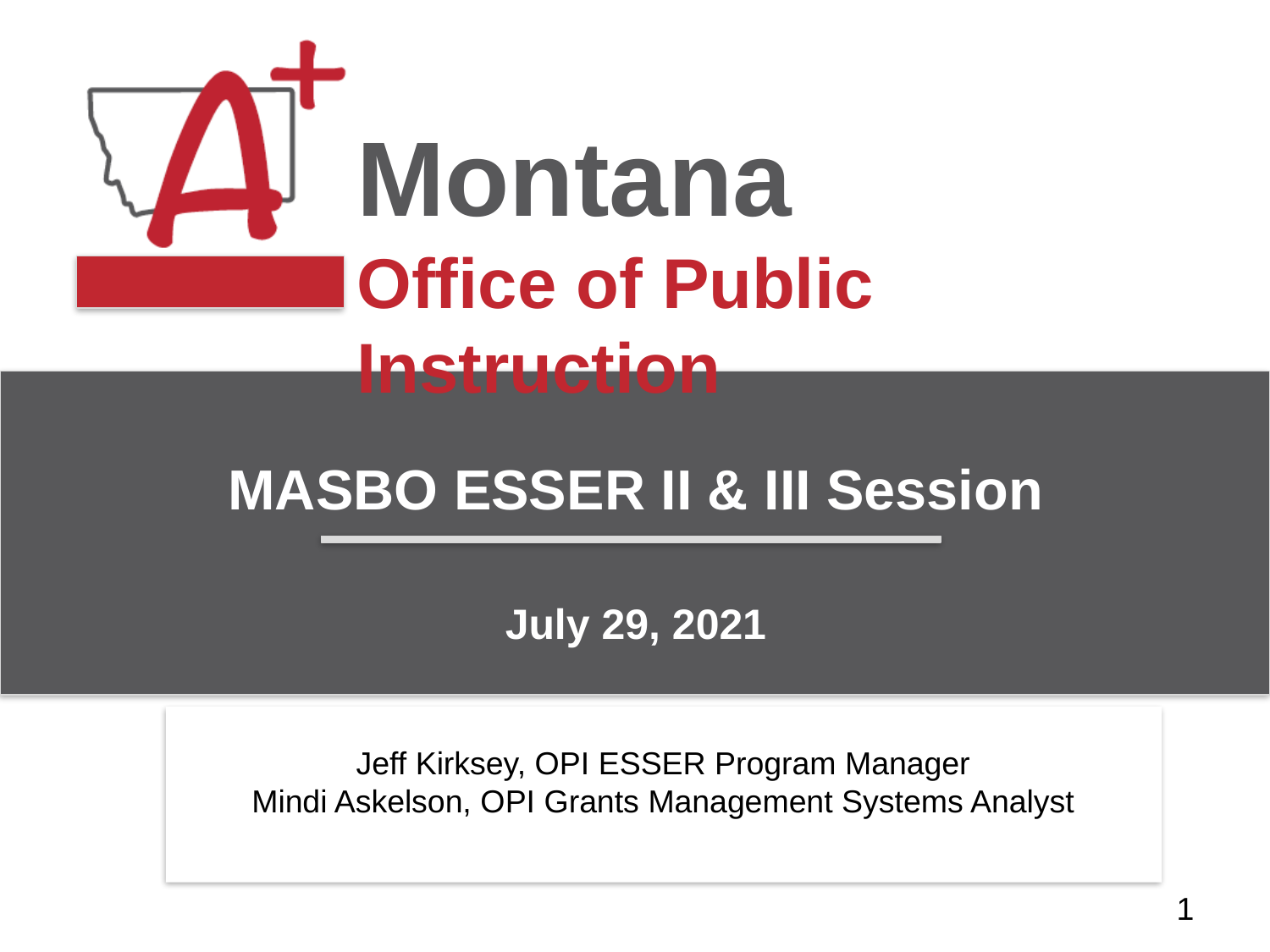

# MASBO ESSER II & III Session July 29, 2021

Jeff Kirksey, OPI ESSER Program Manager
Mindi Askelson, OPI Grants Management Systems Analyst
1